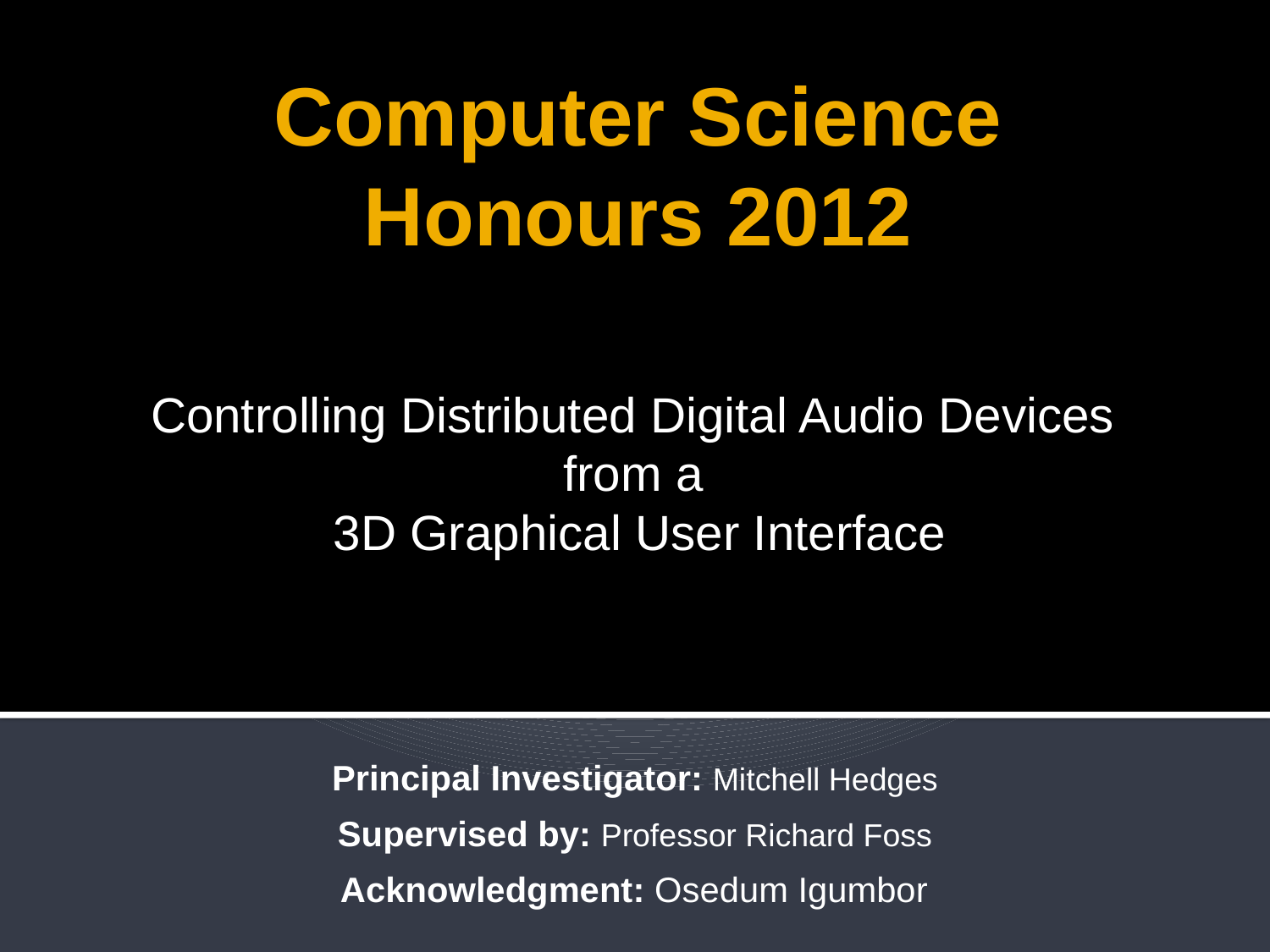

# Computer Science Honours 2012
Controlling Distributed Digital Audio Devices
from a
3D Graphical User Interface
Principal Investigator: Mitchell Hedges
Supervised by: Professor Richard Foss
Acknowledgment: Osedum Igumbor